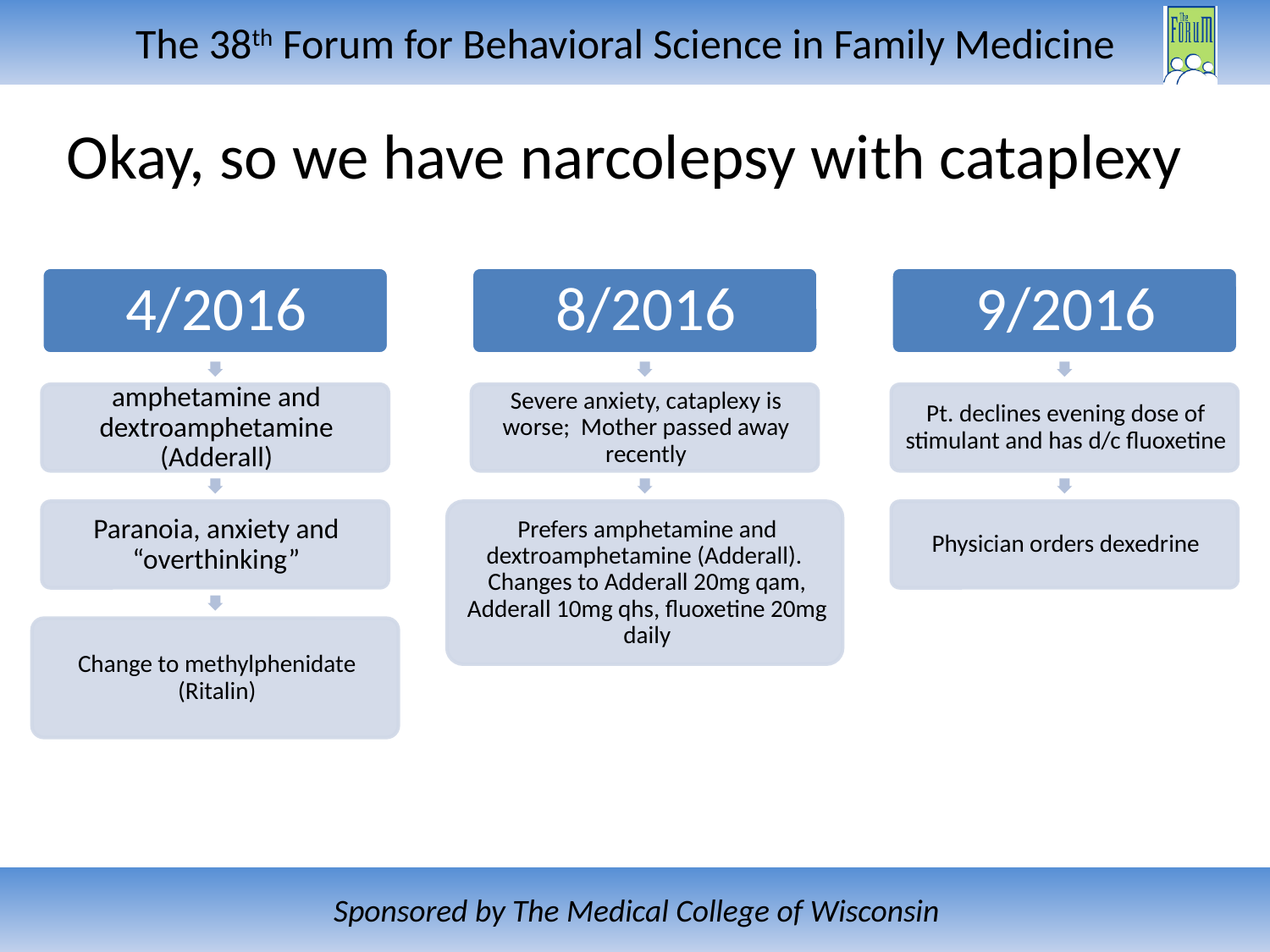

# Okay, so we have narcolepsy with cataplexy
4/2016
amphetamine and dextroamphetamine (Adderall)
Paranoia, anxiety and “overthinking”
Change to methylphenidate (Ritalin)
8/2016
Severe anxiety, cataplexy is worse;  Mother passed away recently
Prefers amphetamine and dextroamphetamine (Adderall).  Changes to Adderall 20mg qam, Adderall 10mg qhs, fluoxetine 20mg daily
9/2016
Pt. declines evening dose of stimulant and has d/c fluoxetine
Physician orders dexedrine